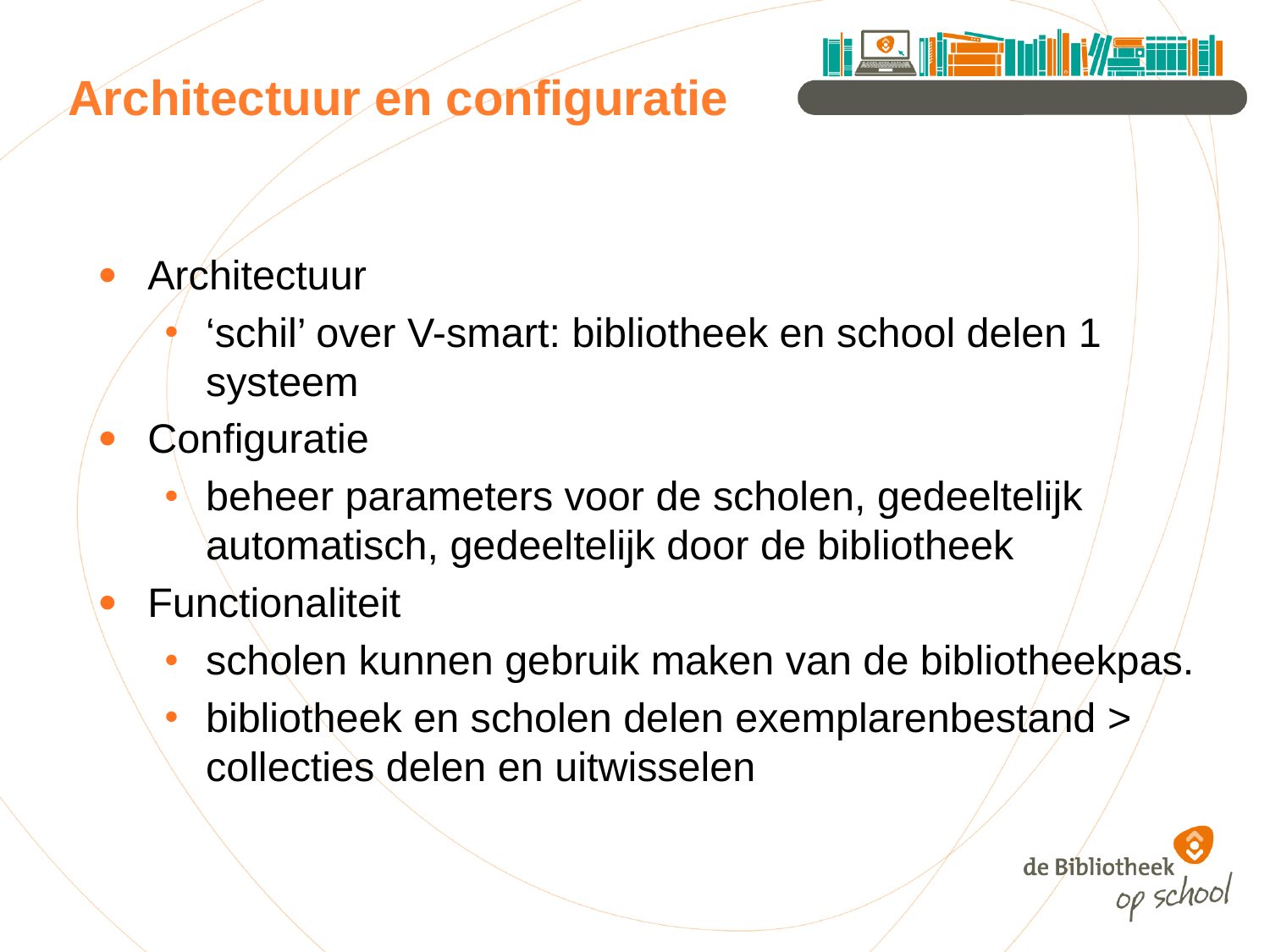

# Architectuur en configuratie
Architectuur
‘schil’ over V-smart: bibliotheek en school delen 1 systeem
Configuratie
beheer parameters voor de scholen, gedeeltelijk automatisch, gedeeltelijk door de bibliotheek
Functionaliteit
scholen kunnen gebruik maken van de bibliotheekpas.
bibliotheek en scholen delen exemplarenbestand > collecties delen en uitwisselen